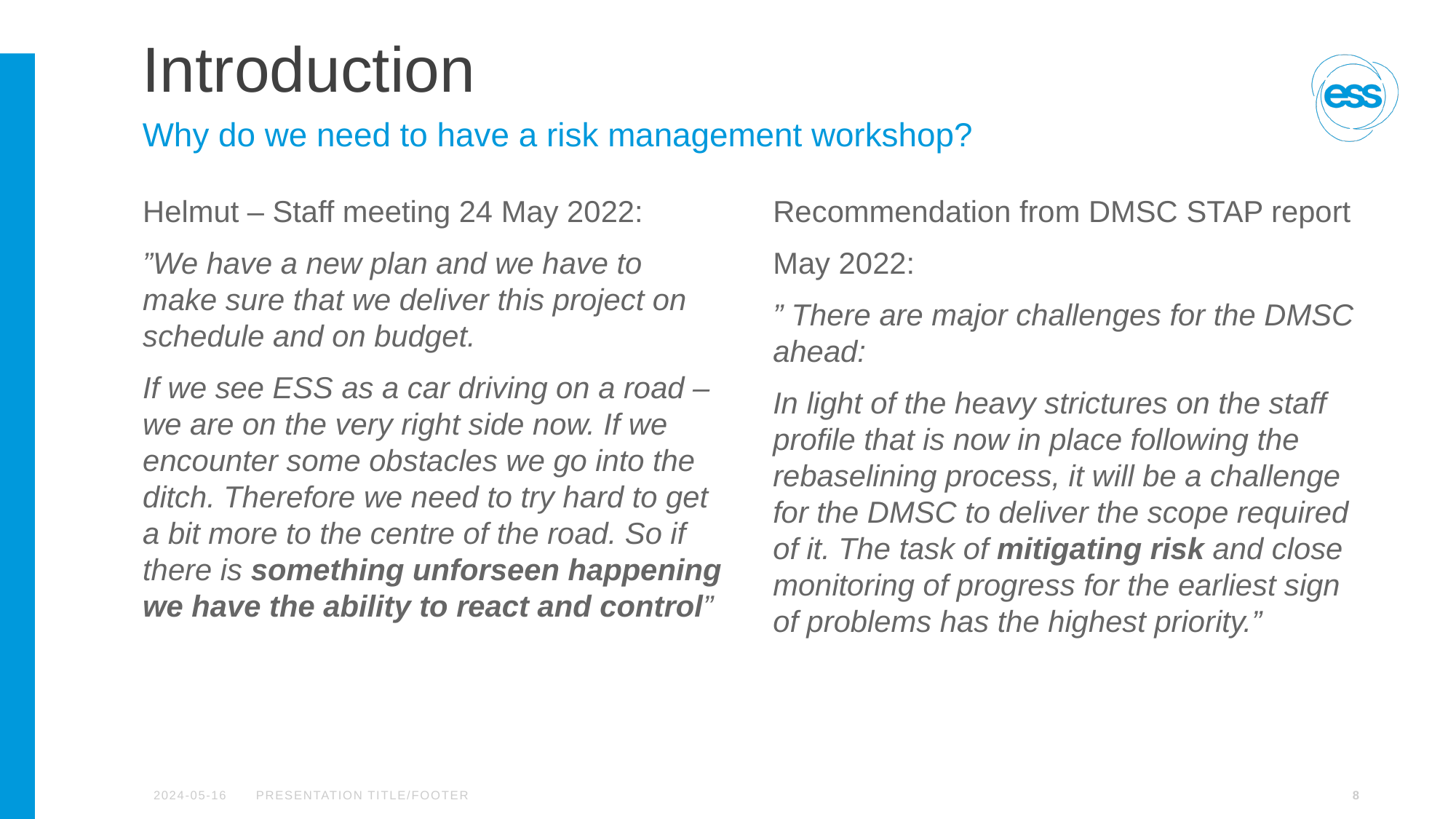

# Introduction
Why do we need to have a risk management workshop?
Helmut – Staff meeting 24 May 2022:
”We have a new plan and we have to make sure that we deliver this project on schedule and on budget.
If we see ESS as a car driving on a road – we are on the very right side now. If we encounter some obstacles we go into the ditch. Therefore we need to try hard to get a bit more to the centre of the road. So if there is something unforseen happening we have the ability to react and control”

Recommendation from DMSC STAP report
May 2022:
” There are major challenges for the DMSC ahead:
In light of the heavy strictures on the staff profile that is now in place following the rebaselining process, it will be a challenge for the DMSC to deliver the scope required of it. The task of mitigating risk and close monitoring of progress for the earliest sign of problems has the highest priority.”

2024-05-16
PRESENTATION TITLE/FOOTER
8